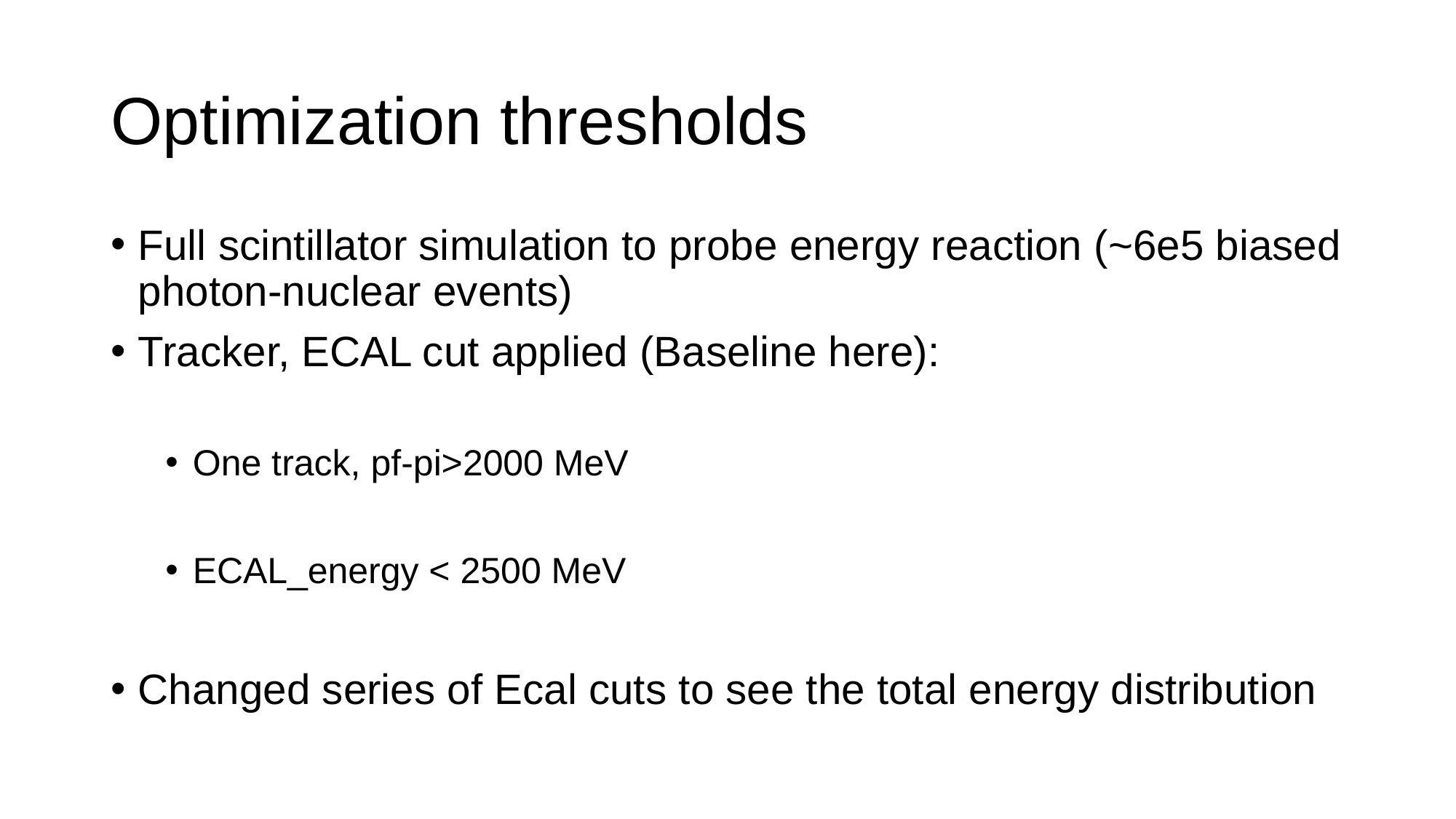

# Optimization thresholds
Full scintillator simulation to probe energy reaction (~6e5 biased photon-nuclear events)
Tracker, ECAL cut applied (Baseline here):

One track, pf-pi>2000 MeV

ECAL_energy < 2500 MeV

Changed series of Ecal cuts to see the total energy distribution